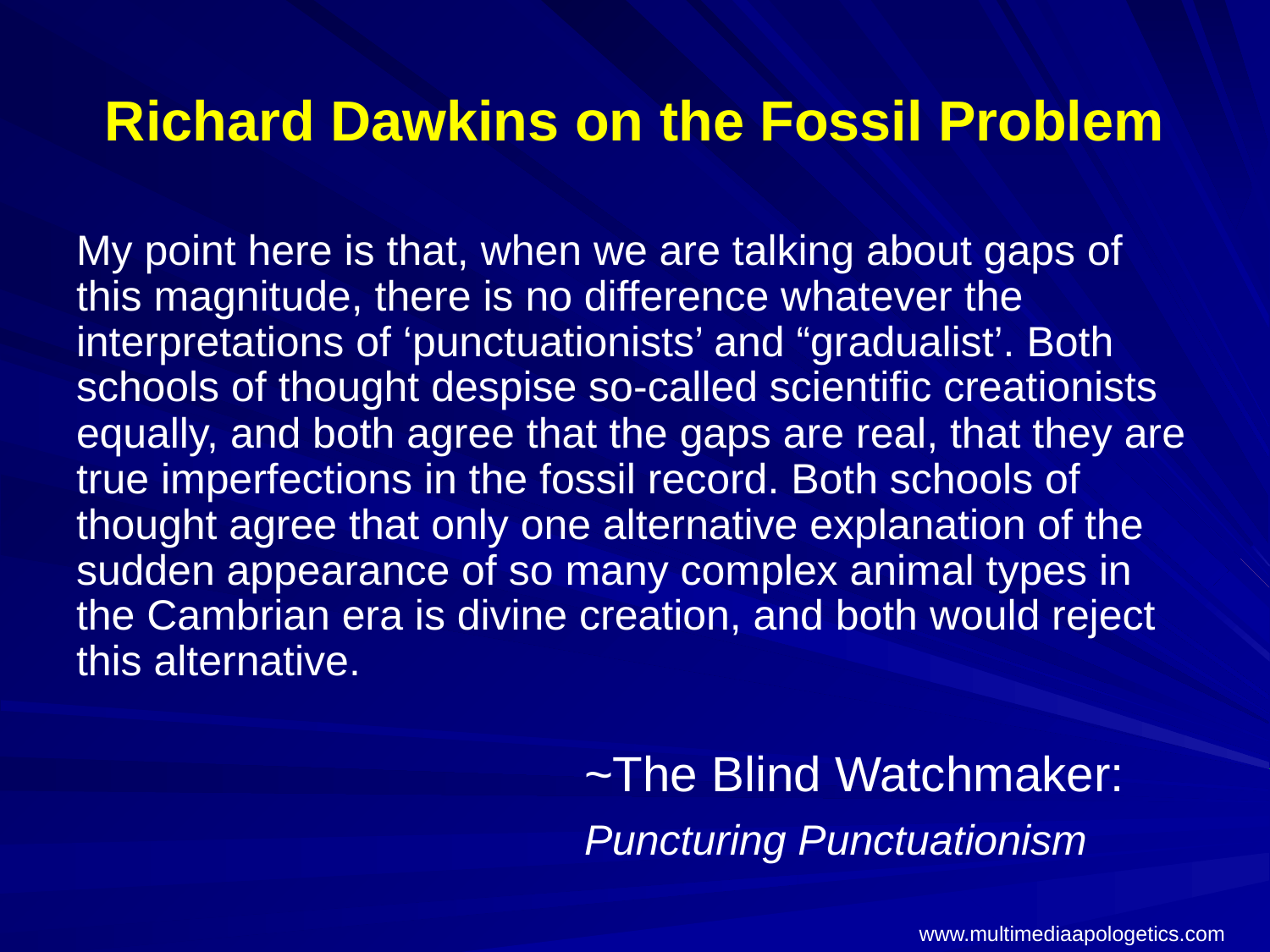

# Richard Dawkins on the Fossil Problem
My point here is that, when we are talking about gaps of this magnitude, there is no difference whatever the interpretations of ‘punctuationists’ and “gradualist’. Both schools of thought despise so-called scientific creationists equally, and both agree that the gaps are real, that they are true imperfections in the fossil record. Both schools of thought agree that only one alternative explanation of the sudden appearance of so many complex animal types in the Cambrian era is divine creation, and both would reject this alternative.

				~The Blind Watchmaker:
				Puncturing Punctuationism